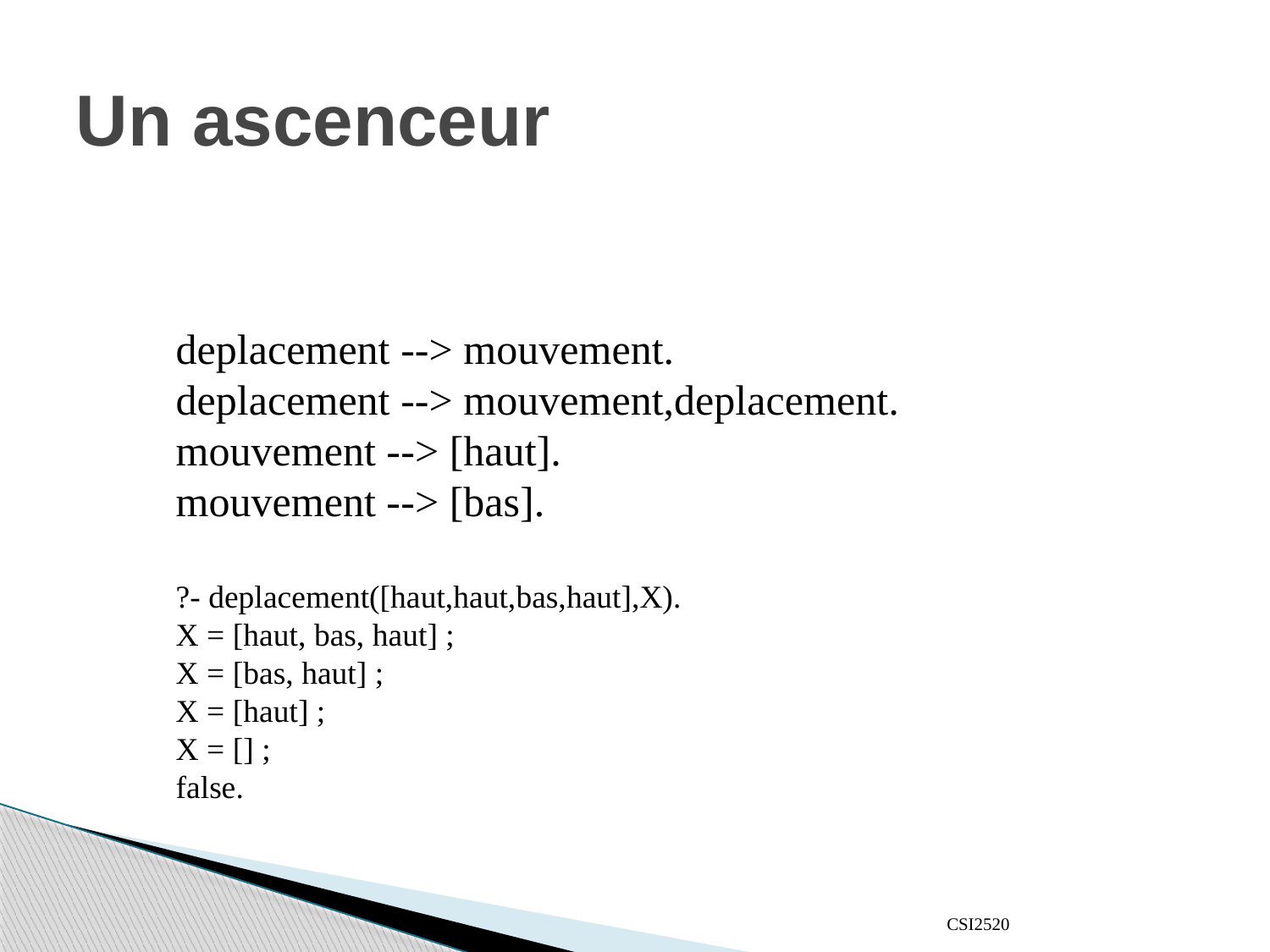

# Un ascenceur
deplacement --> mouvement.
deplacement --> mouvement,deplacement.
mouvement --> [haut].
mouvement --> [bas].

?- deplacement([haut,haut,bas,haut],X).
X = [haut, bas, haut] ;
X = [bas, haut] ;
X = [haut] ;
X = [] ;
false.
CSI2520